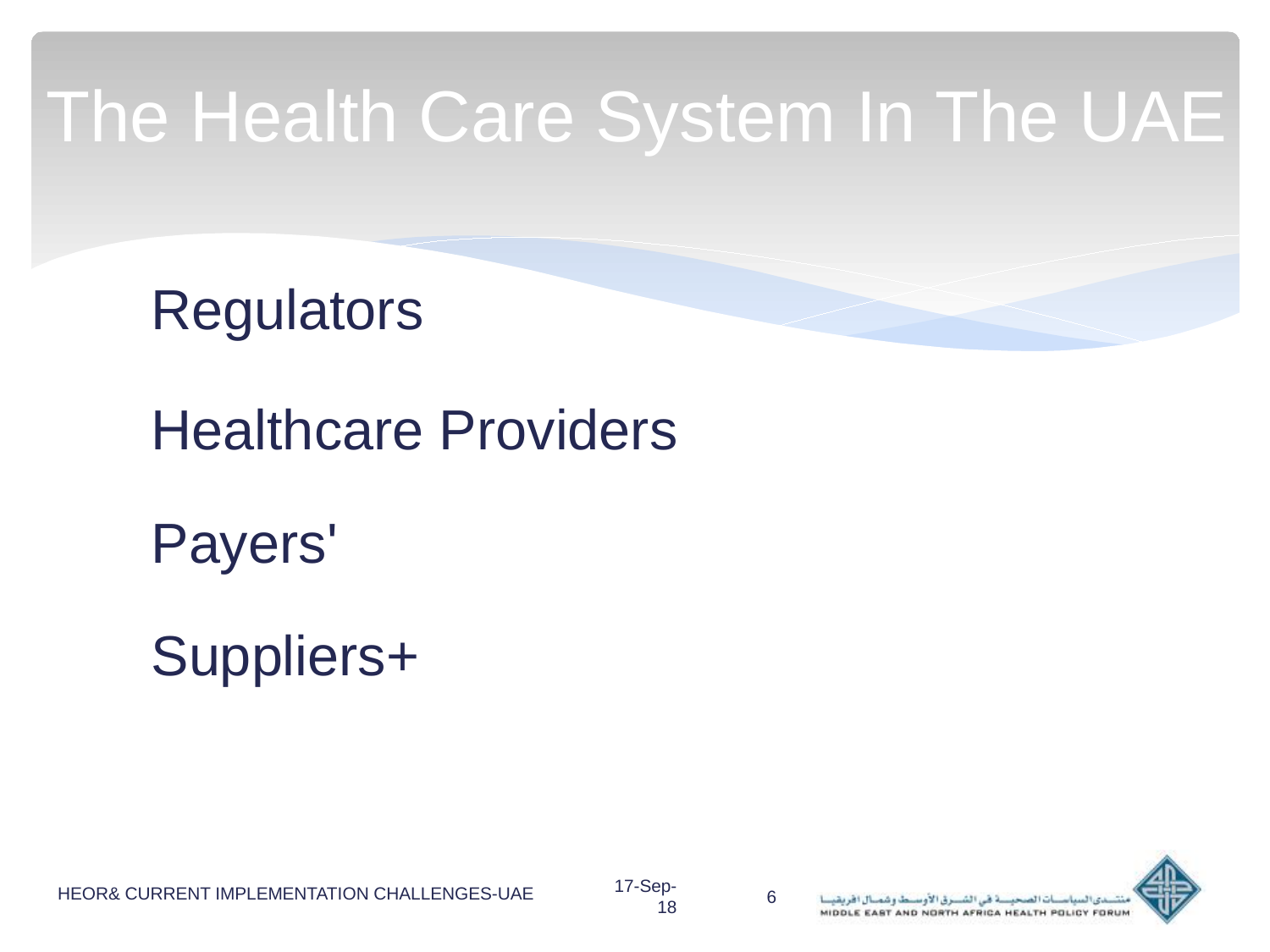

# The Health Care System In The UAE
Regulators
Healthcare Providers
Payers'
Suppliers+
HEOR& CURRENT IMPLEMENTATION CHALLENGES-UAE
17-Sep-18
6